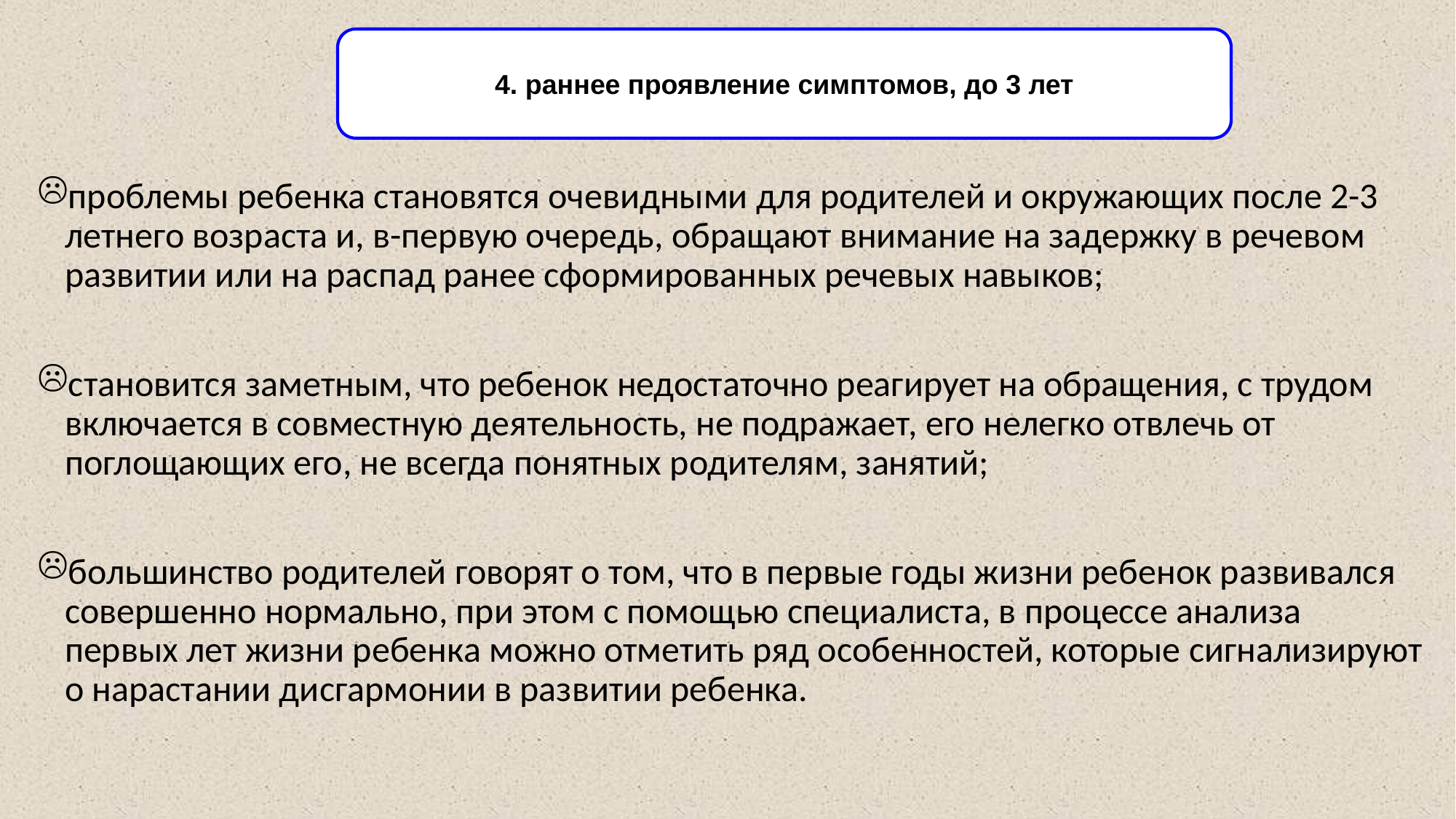

4. раннее проявление симптомов, до 3 лет
проблемы ребенка становятся очевидными для родителей и окружающих после 2-3 летнего возраста и, в-первую очередь, обращают внимание на задержку в речевом развитии или на распад ранее сформированных речевых навыков;

становится заметным, что ребенок недостаточно реагирует на обращения, с трудом включается в совместную деятельность, не подражает, его нелегко отвлечь от поглощающих его, не всегда понятных родителям, занятий;

большинство родителей говорят о том, что в первые годы жизни ребенок развивался совершенно нормально, при этом с помощью специалиста, в процессе анализа первых лет жизни ребенка можно отметить ряд особенностей, которые сигнализируют о нарастании дисгармонии в развитии ребенка.